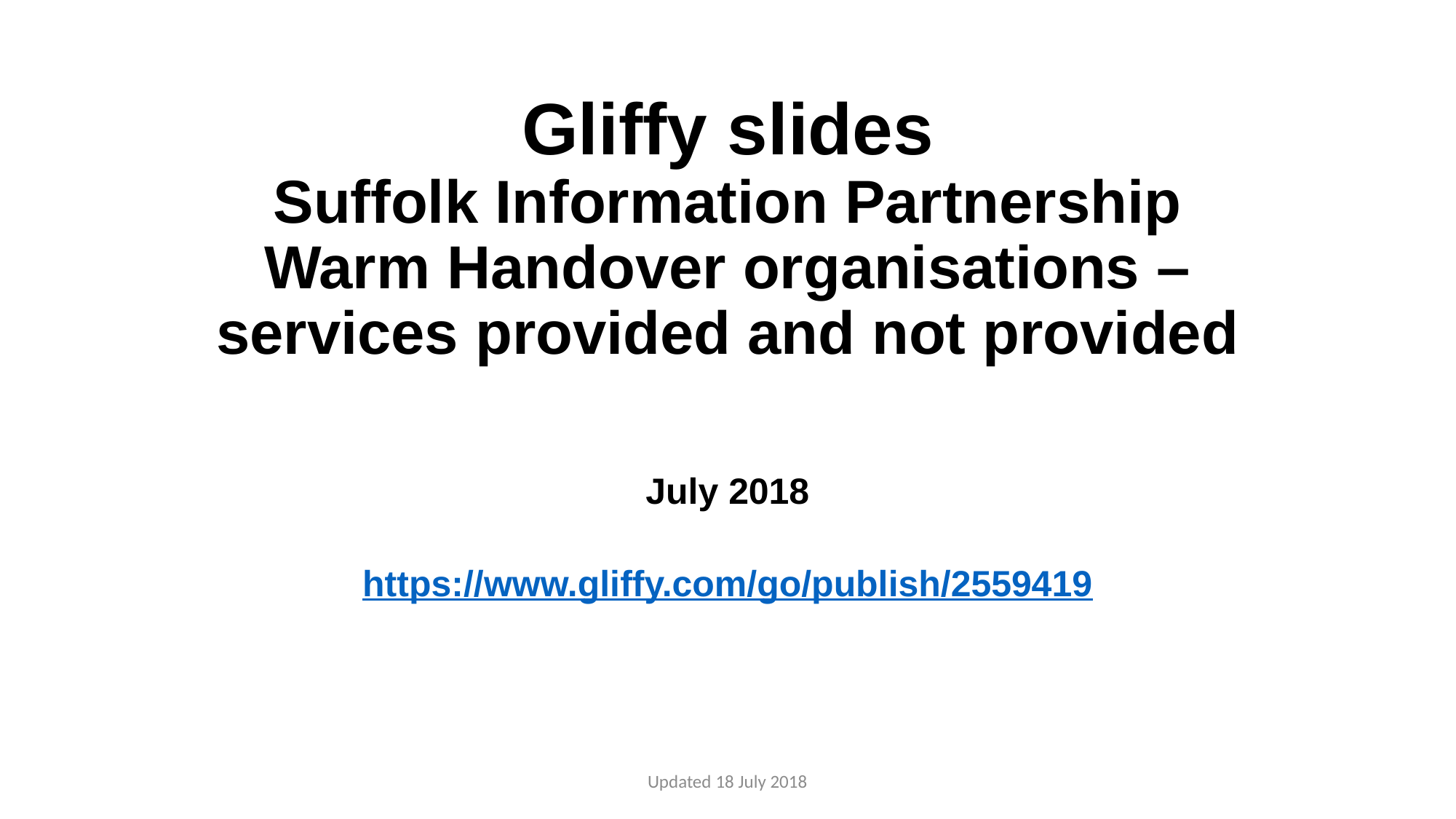

# Gliffy slides Suffolk Information Partnership Warm Handover organisations – services provided and not provided
July 2018

https://www.gliffy.com/go/publish/2559419

Updated 18 July 2018